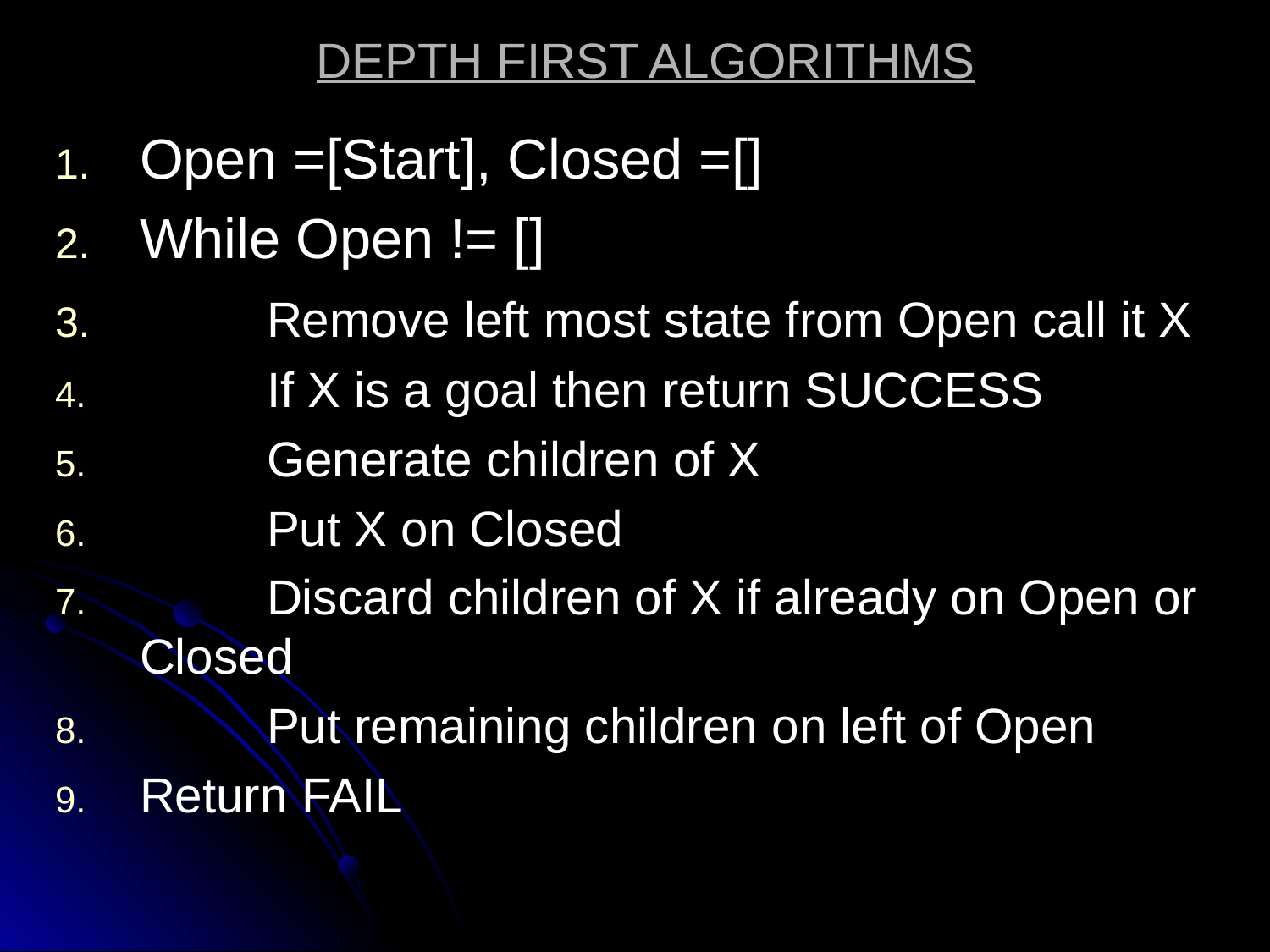

# DEPTH FIRST ALGORITHMS
Open =[Start], Closed =[]
While Open != []
 	Remove left most state from Open call it X
 	If X is a goal then return SUCCESS
 	Generate children of X
 	Put X on Closed
 	Discard children of X if already on Open or Closed
 	Put remaining children on left of Open
Return FAIL